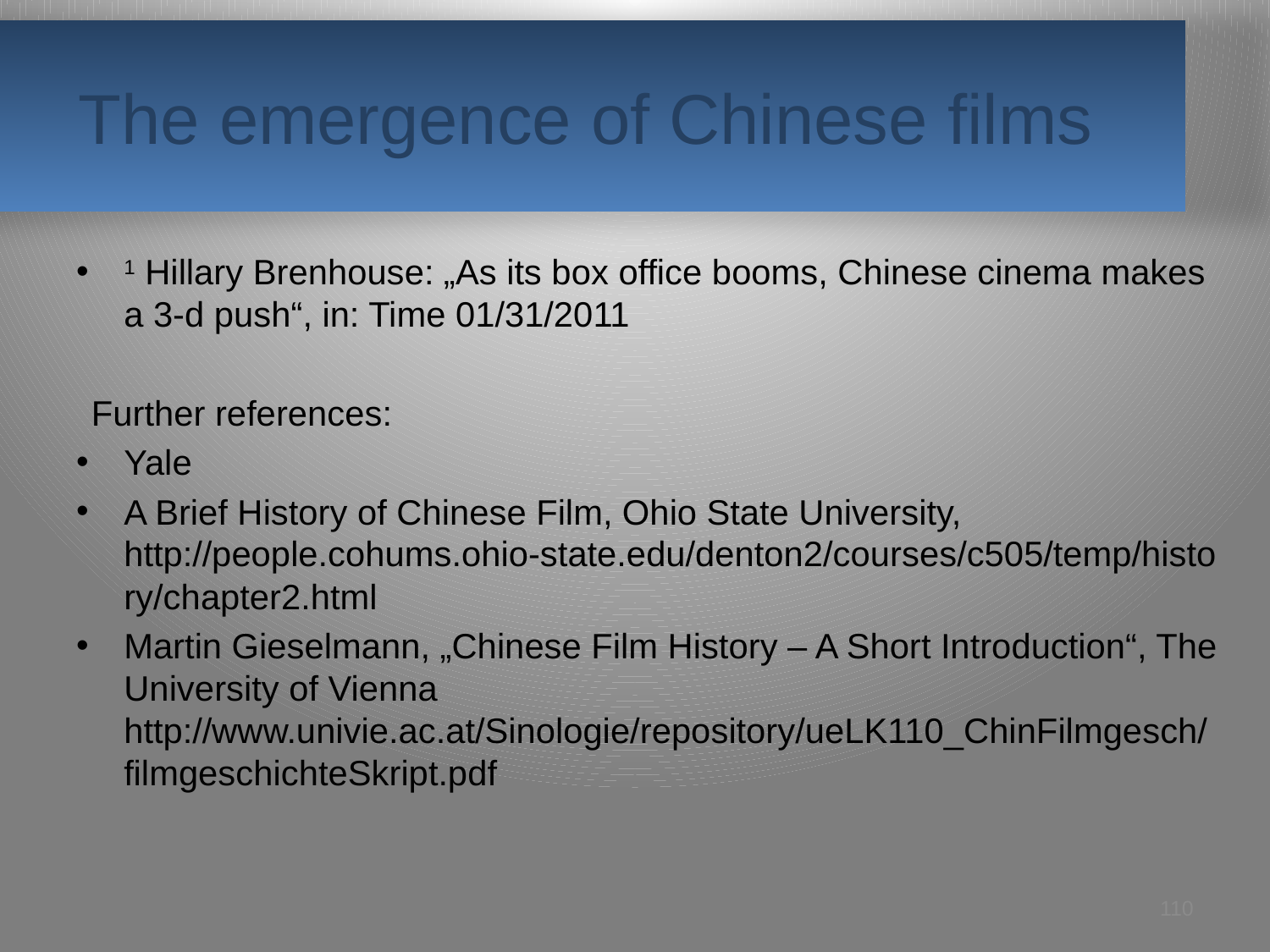

# The emergence of Chinese films
1 Hillary Brenhouse: „As its box office booms, Chinese cinema makes a 3-d push“, in: Time 01/31/2011

Further references:
Yale
A Brief History of Chinese Film, Ohio State University, http://people.cohums.ohio-state.edu/denton2/courses/c505/temp/history/chapter2.html
Martin Gieselmann, „Chinese Film History – A Short Introduction“, The University of Vienna http://www.univie.ac.at/Sinologie/repository/ueLK110_ChinFilmgesch/filmgeschichteSkript.pdf
110